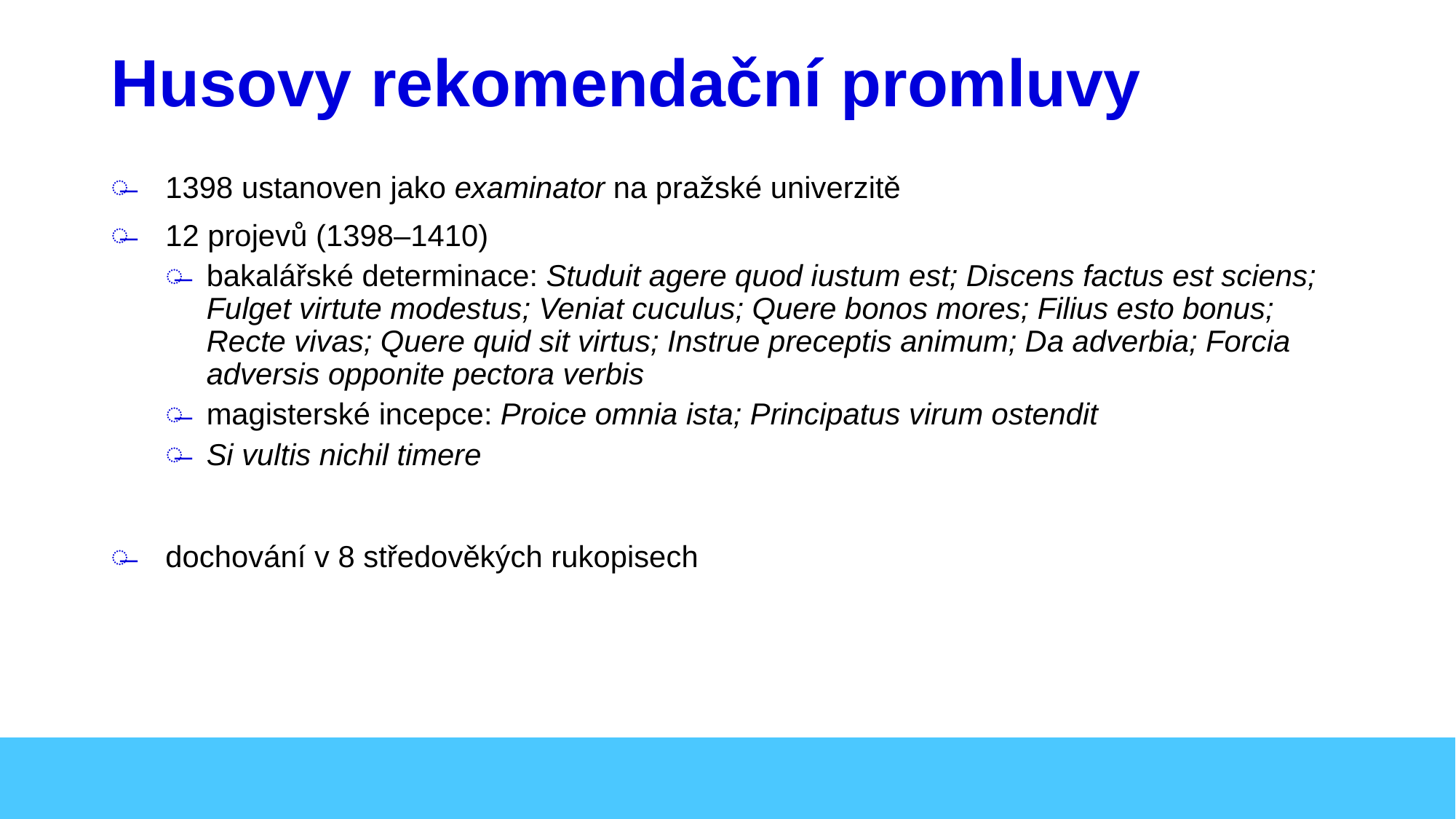

# Husovy rekomendační promluvy
1398 ustanoven jako examinator na pražské univerzitě
12 projevů (1398–1410)
bakalářské determinace: Studuit agere quod iustum est; Discens factus est sciens; Fulget virtute modestus; Veniat cuculus; Quere bonos mores; Filius esto bonus; Recte vivas; Quere quid sit virtus; Instrue preceptis animum; Da adverbia; Forcia adversis opponite pectora verbis
magisterské incepce: Proice omnia ista; Principatus virum ostendit
Si vultis nichil timere

dochování v 8 středověkých rukopisech